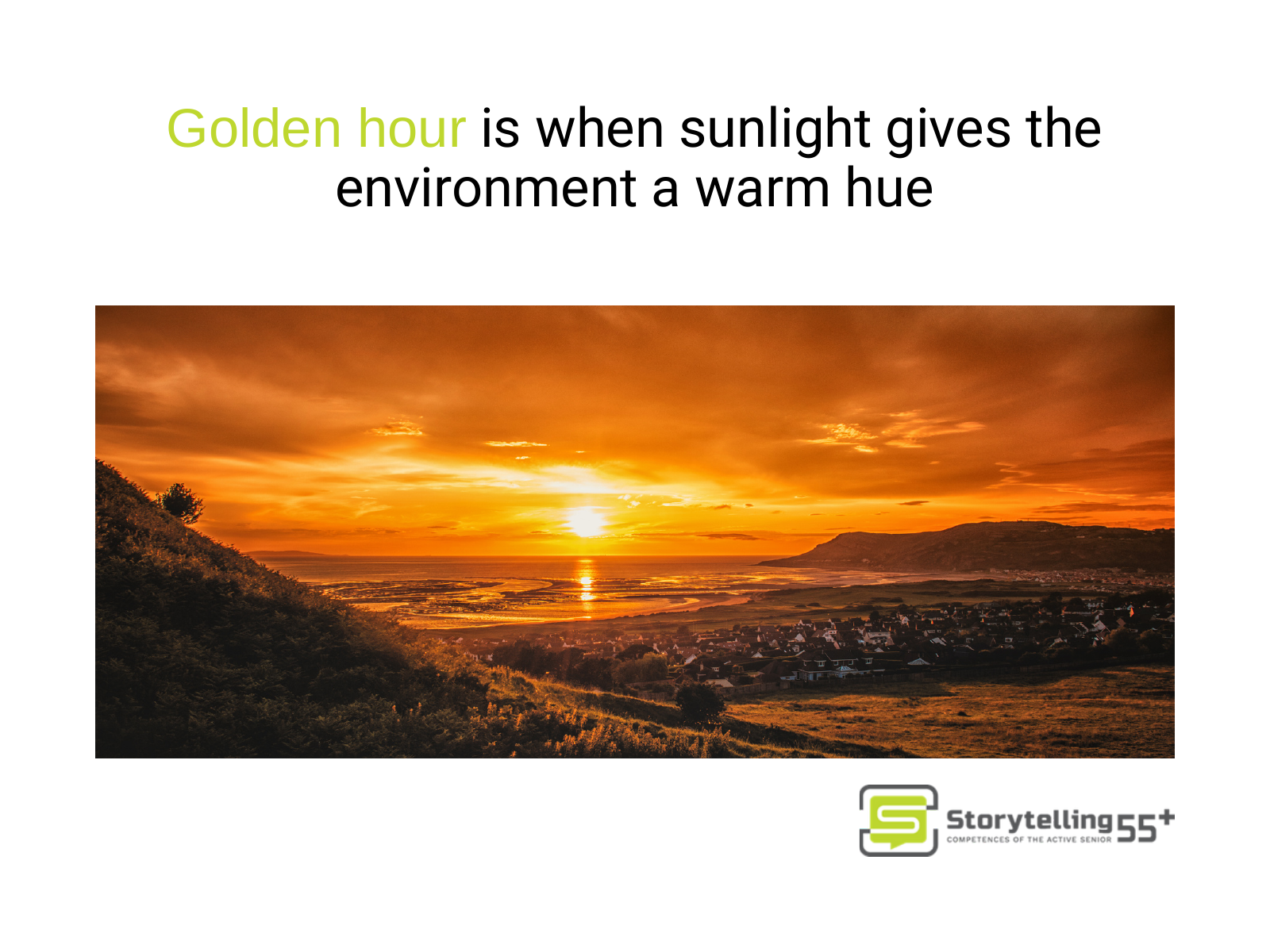

Golden hour is when sunlight gives the environment a warm hue